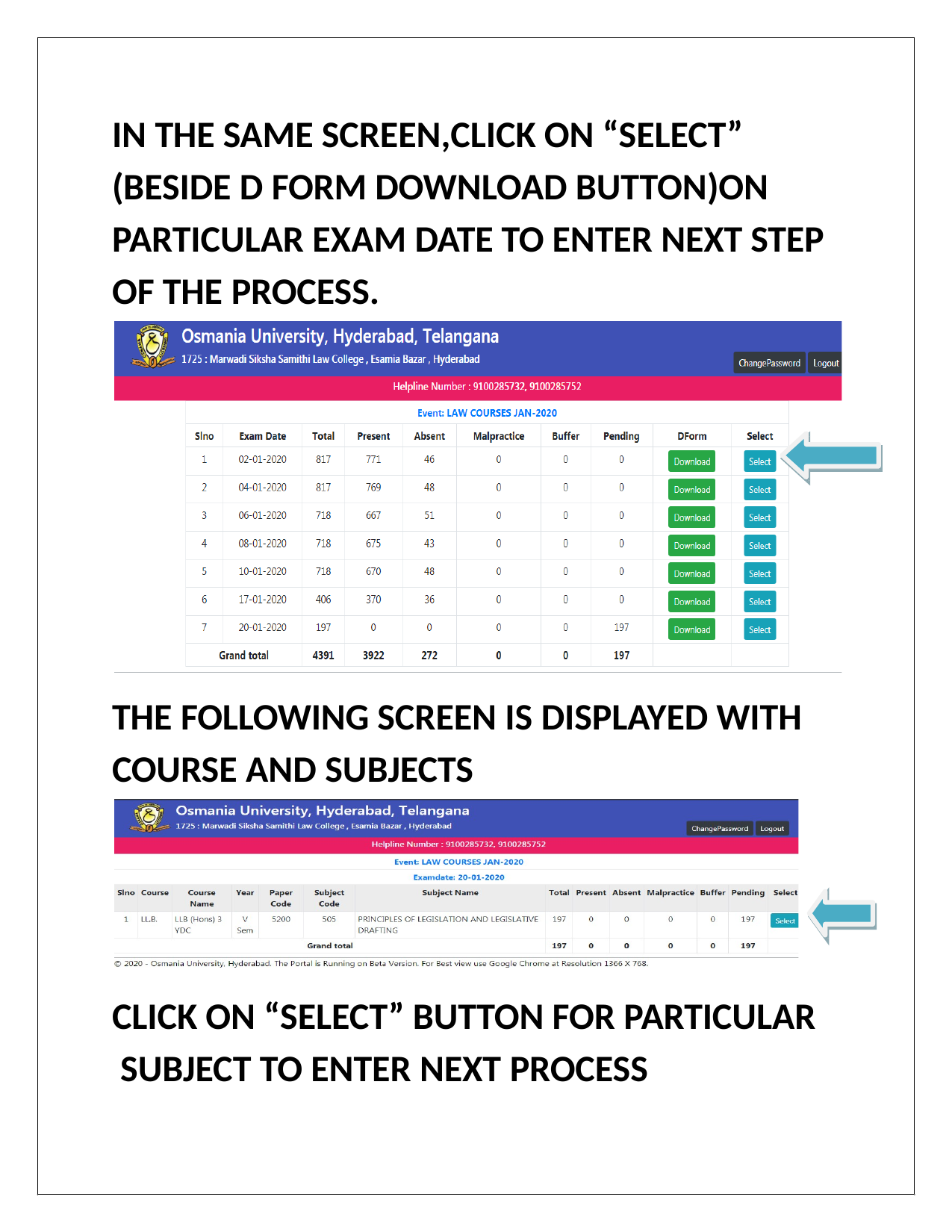

IN THE SAME SCREEN,CLICK ON “SELECT”  (BESIDE D FORM DOWNLOAD BUTTON)ON  PARTICULAR EXAM DATE TO ENTER NEXT STEP  OF THE PROCESS.

THE FOLLOWING SCREEN IS DISPLAYED WITH  COURSE AND SUBJECTS

CLICK ON “SELECT” BUTTON FOR PARTICULAR  SUBJECT TO ENTER NEXT PROCESS